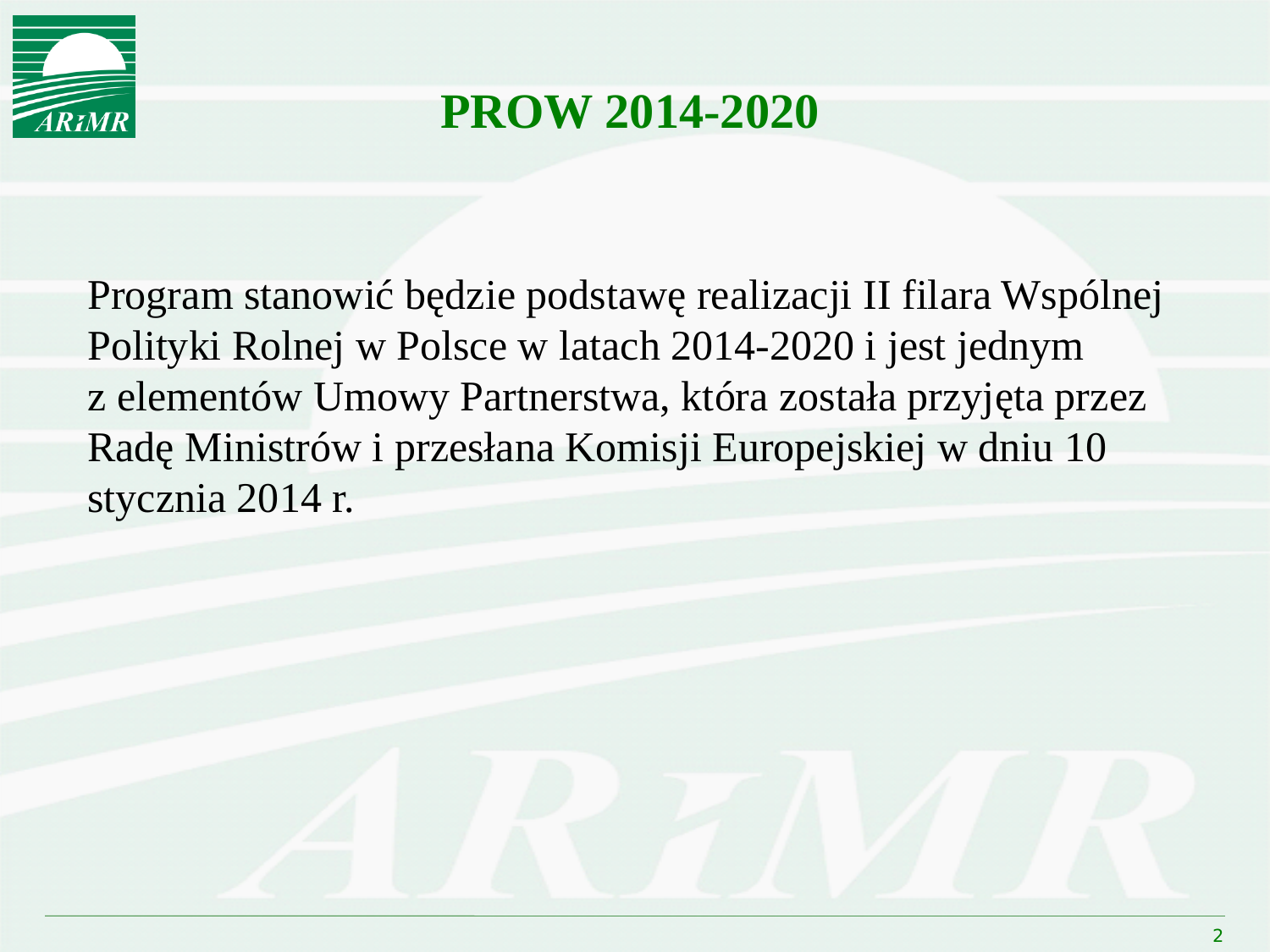

PROW 2014-2020

# Program stanowić będzie podstawę realizacji II filara Wspólnej Polityki Rolnej w Polsce w latach 2014-2020 i jest jednym z elementów Umowy Partnerstwa, która została przyjęta przez Radę Ministrów i przesłana Komisji Europejskiej w dniu 10 stycznia 2014 r.
2